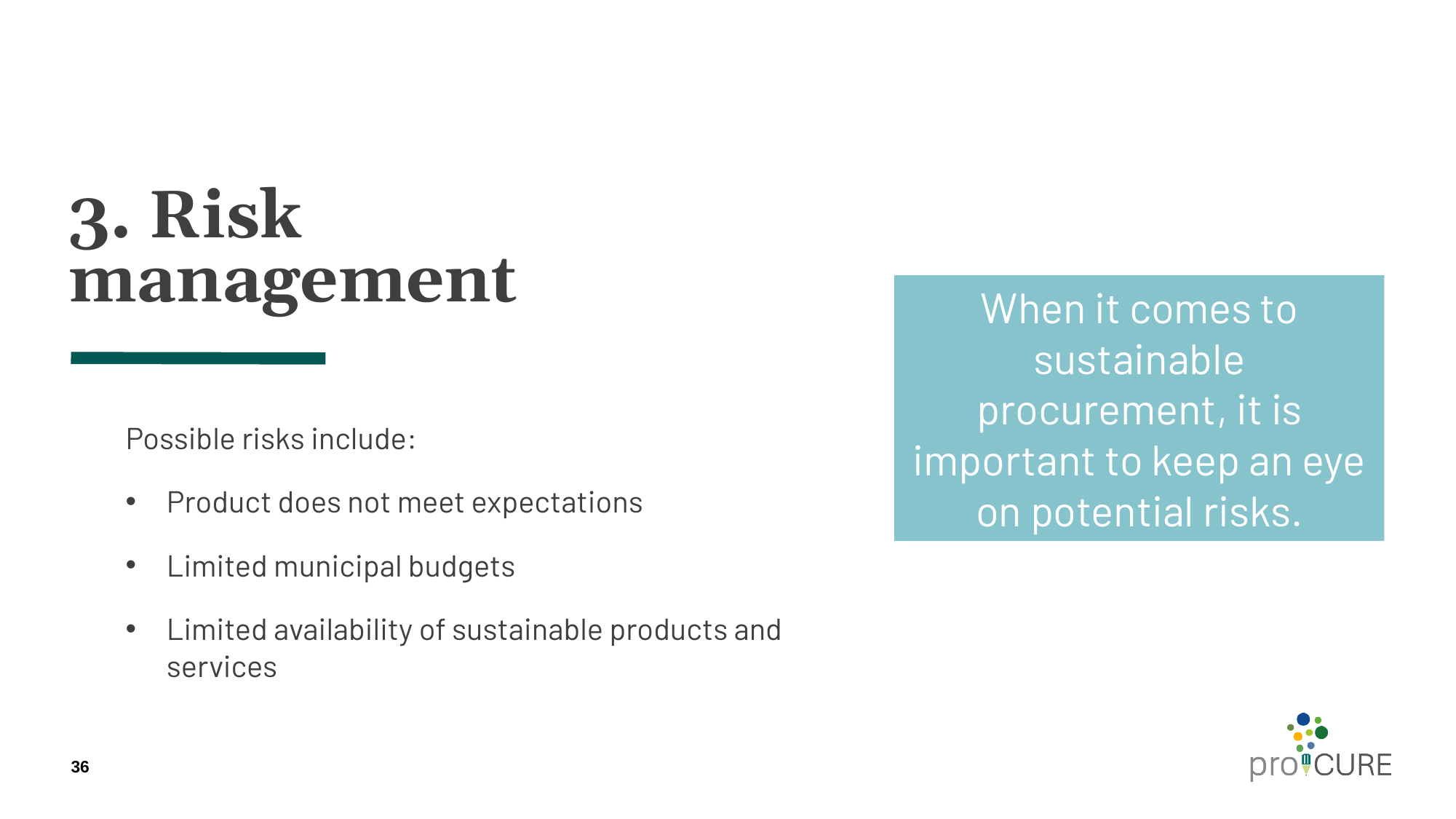

# 3. Risk management
When it comes to sustainable procurement, it is important to keep an eye on potential risks.
Possible risks include:
Product does not meet expectations
Limited municipal budgets
Limited availability of sustainable products and services
36